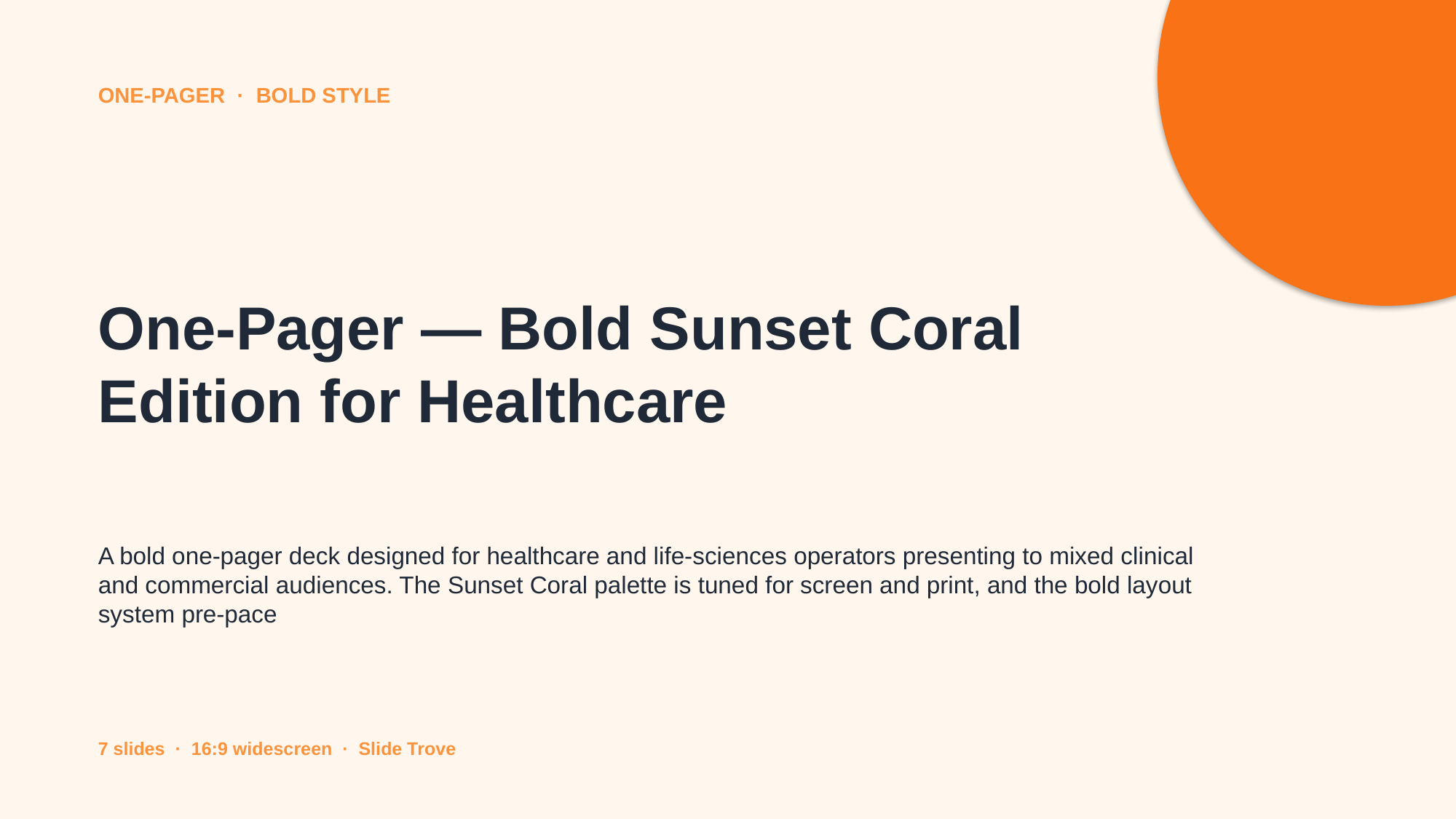

ONE-PAGER  ·  BOLD STYLE
One-Pager — Bold Sunset Coral Edition for Healthcare
A bold one-pager deck designed for healthcare and life-sciences operators presenting to mixed clinical and commercial audiences. The Sunset Coral palette is tuned for screen and print, and the bold layout system pre-pace
7 slides  ·  16:9 widescreen  ·  Slide Trove